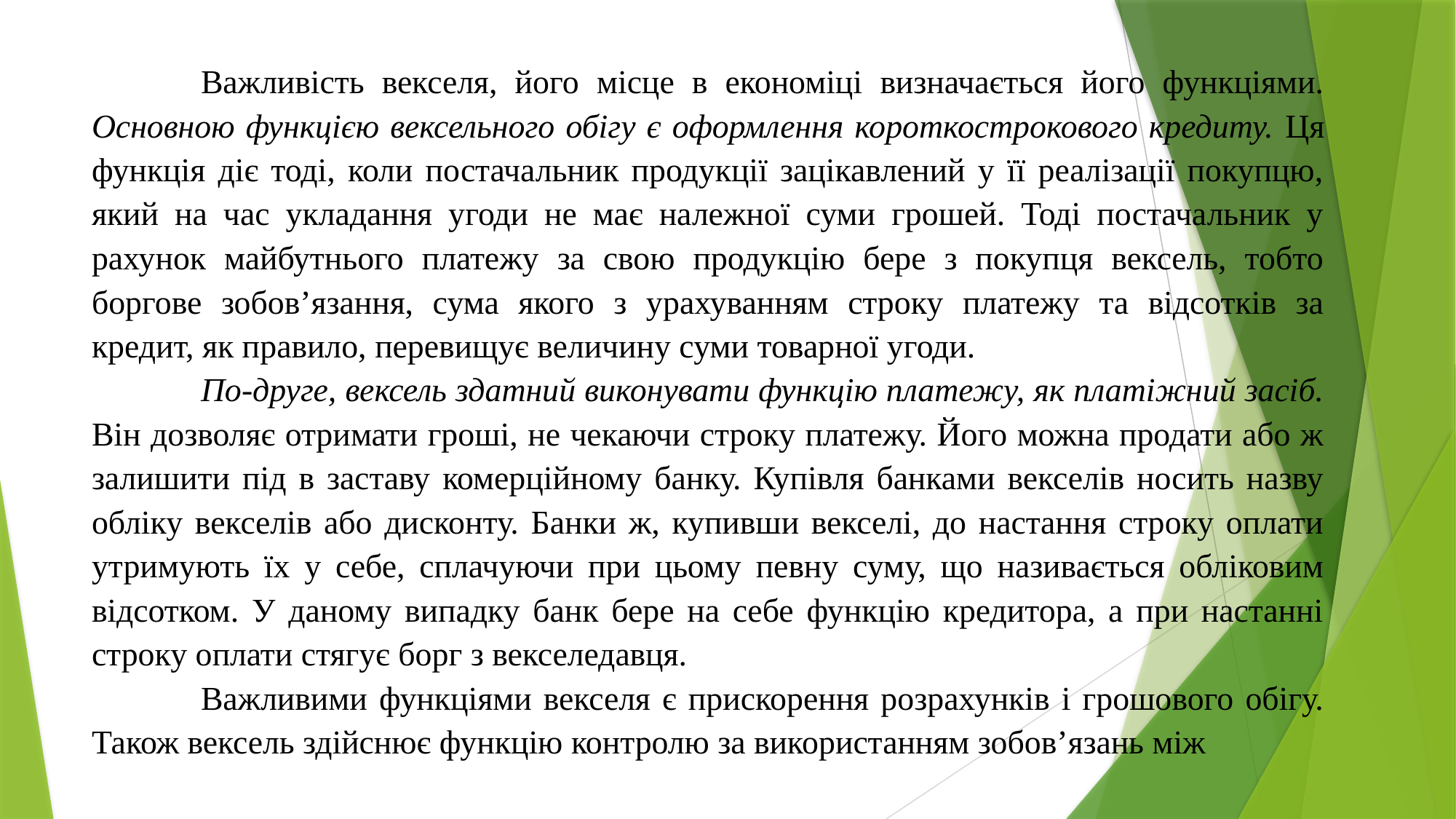

Важливість векселя, його місце в економіці визначається його функціями. Основною функцією вексельного обігу є оформлення короткострокового кредиту. Ця функція діє тоді, коли постачальник продукції зацікавлений у її реалізації покупцю, який на час укладання угоди не має належної суми грошей. Тоді постачальник у рахунок майбутнього платежу за свою продукцію бере з покупця вексель, тобто боргове зобов’язання, сума якого з урахуванням строку платежу та відсотків за кредит, як правило, перевищує величину суми товарної угоди.
	По-друге, вексель здатний виконувати функцію платежу, як платіжний засіб. Він дозволяє отримати гроші, не чекаючи строку платежу. Його можна продати або ж залишити під в заставу комерційному банку. Купівля банками векселів носить назву обліку векселів або дисконту. Банки ж, купивши векселі, до настання строку оплати утримують їх у себе, сплачуючи при цьому певну суму, що називається обліковим відсотком. У даному випадку банк бере на себе функцію кредитора, а при настанні строку оплати стягує борг з векселедавця.
	Важливими функціями векселя є прискорення розрахунків і грошового обігу. Також вексель здійснює функцію контролю за використанням зобов’язань між